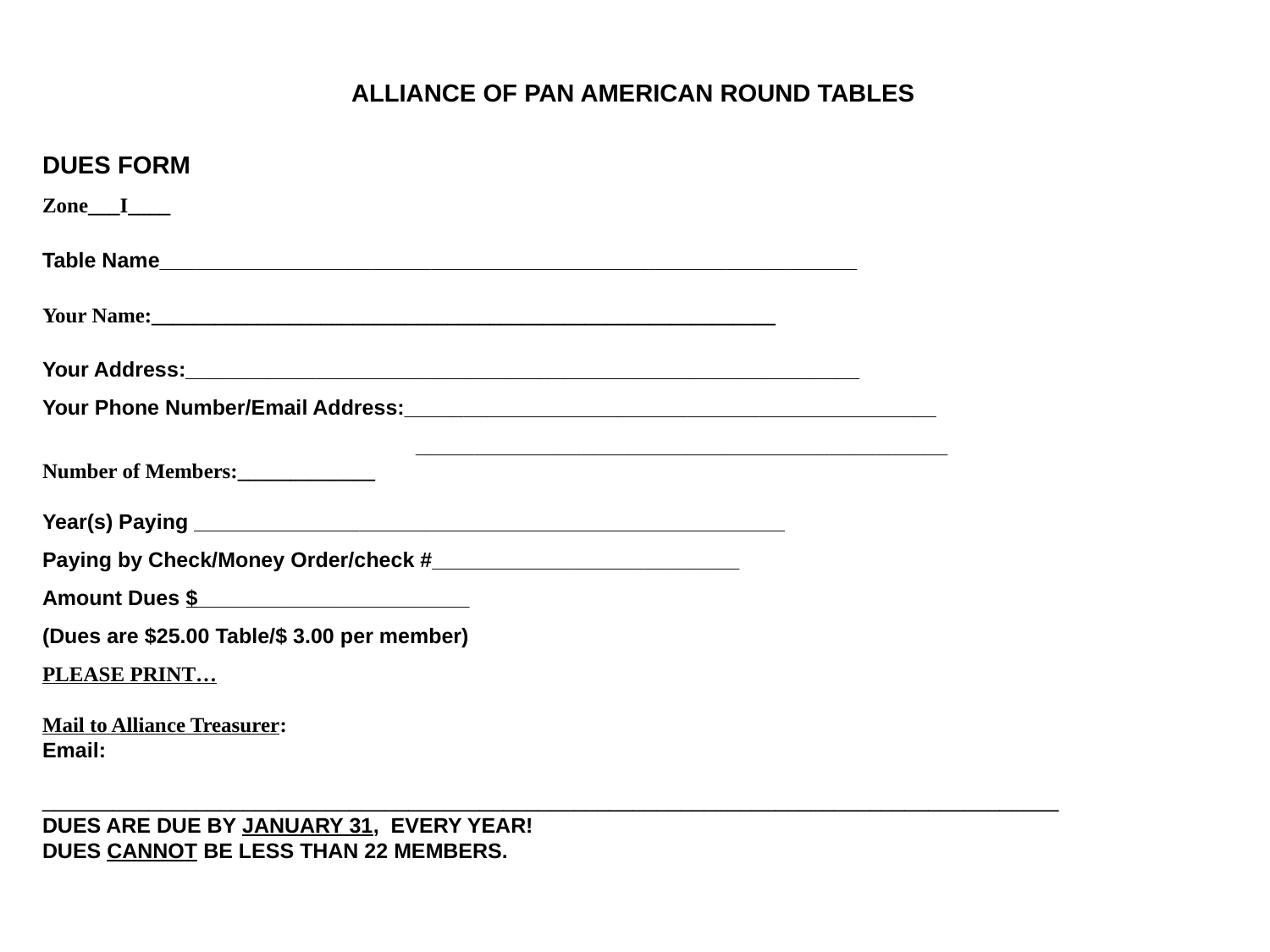

ALLIANCE OF PAN AMERICAN ROUND TABLES

DUES FORM

Zone___I____

Table Name___________________________________________________________

Your Name:___________________________________________________________

Your Address:_________________________________________________________

Your Phone Number/Email Address:_____________________________________________

                                                               _____________________________________________
Number of Members:_____________

Year(s) Paying __________________________________________________

Paying by Check/Money Order/check #__________________________

Amount Dues $_______________________

(Dues are $25.00 Table/$ 3.00 per member)

PLEASE PRINT…

Mail to Alliance Treasurer:
Email:

______________________________________________________________________________________
DUES ARE DUE BY JANUARY 31,  EVERY YEAR!
DUES CANNOT BE LESS THAN 22 MEMBERS.